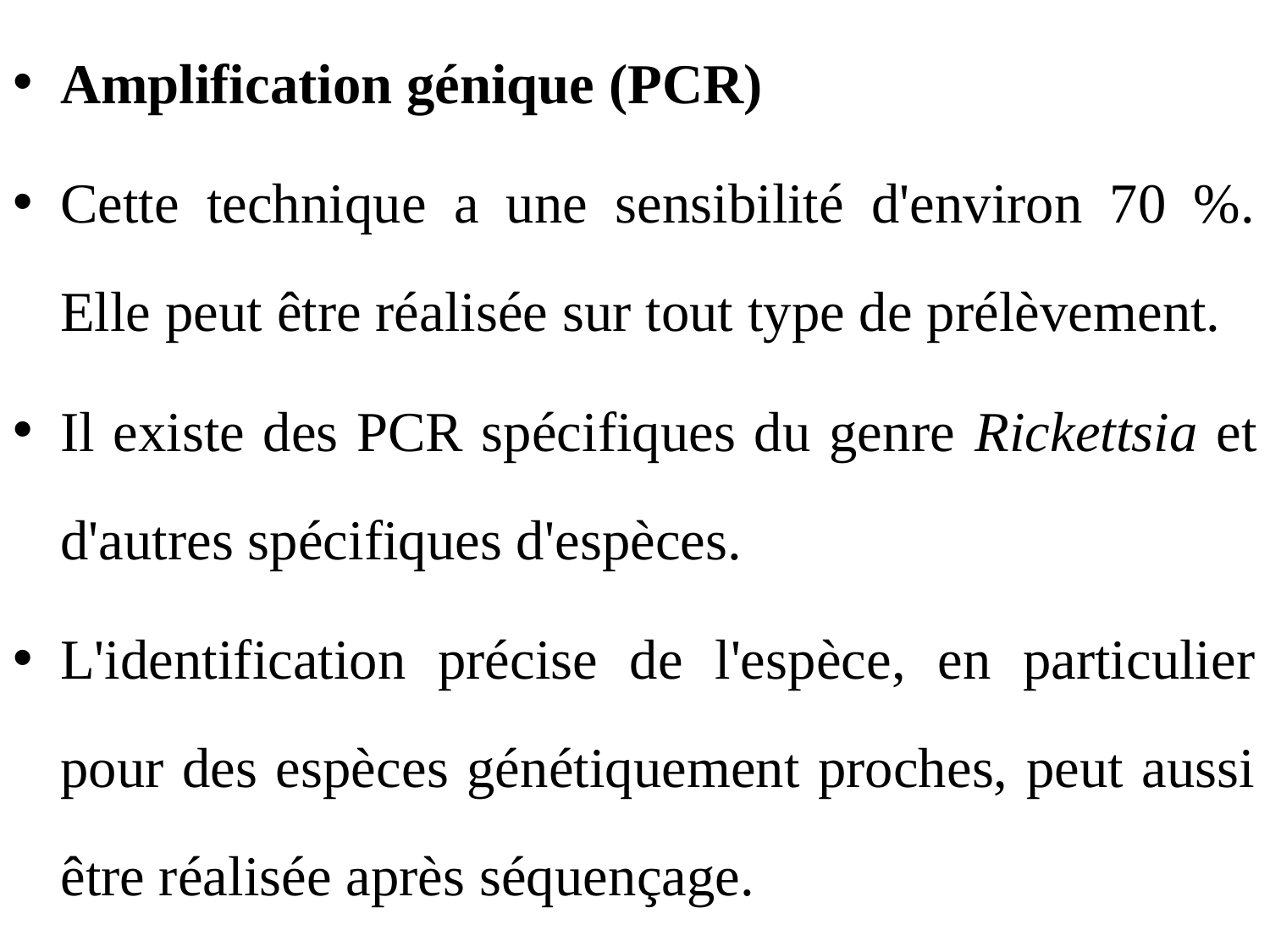

Amplification génique (PCR)
Cette technique a une sensibilité d'environ 70 %. Elle peut être réalisée sur tout type de prélèvement.
Il existe des PCR spécifiques du genre Rickettsia et d'autres spécifiques d'espèces.
L'identification précise de l'espèce, en particulier pour des espèces génétiquement proches, peut aussi être réalisée après séquençage.